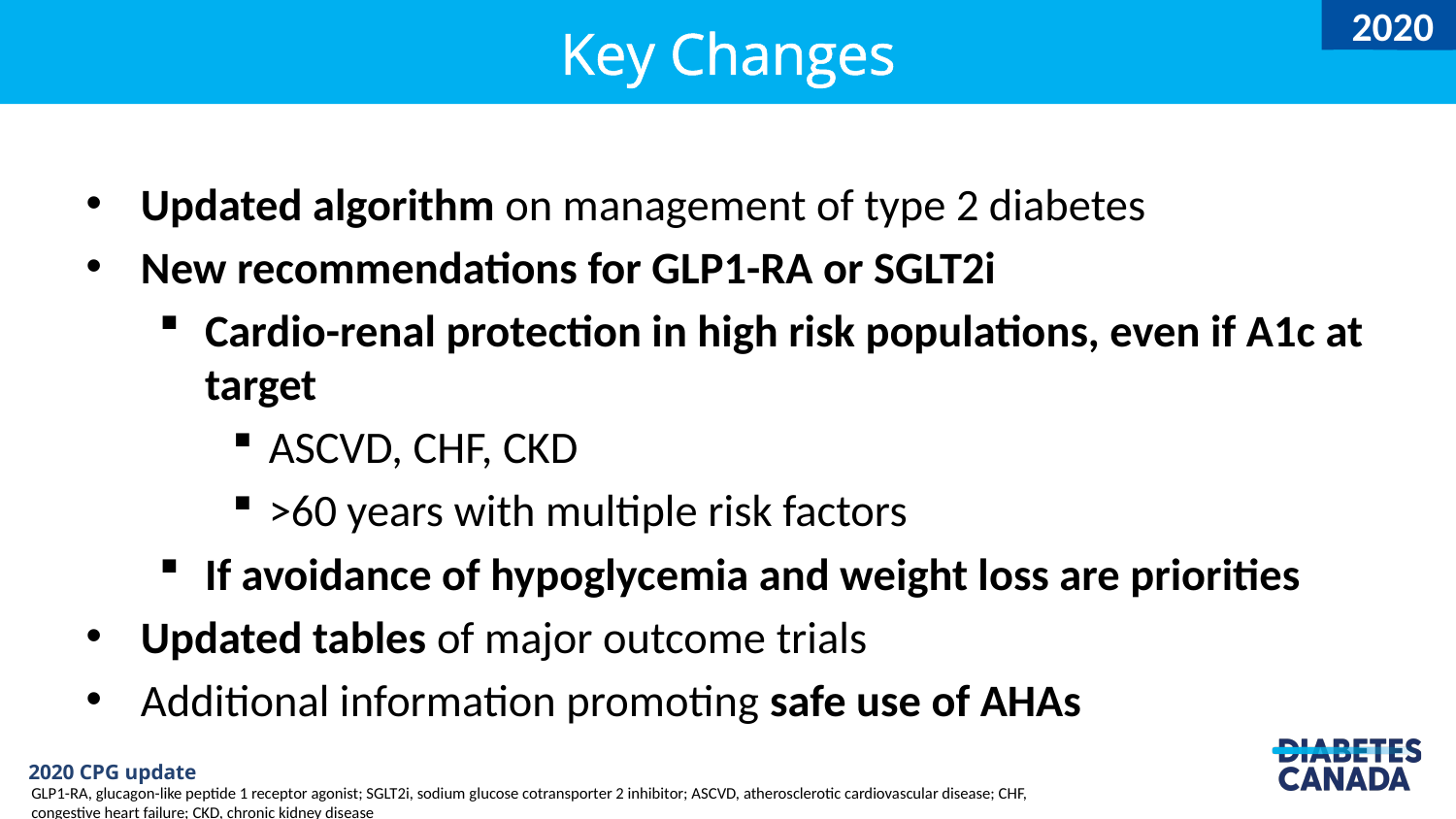

2020
# Key Changes
Updated algorithm on management of type 2 diabetes
New recommendations for GLP1-RA or SGLT2i
Cardio-renal protection in high risk populations, even if A1c at target
ASCVD, CHF, CKD
>60 years with multiple risk factors
If avoidance of hypoglycemia and weight loss are priorities
Updated tables of major outcome trials
Additional information promoting safe use of AHAs
GLP1-RA, glucagon-like peptide 1 receptor agonist; SGLT2i, sodium glucose cotransporter 2 inhibitor; ASCVD, atherosclerotic cardiovascular disease; CHF, congestive heart failure; CKD, chronic kidney disease